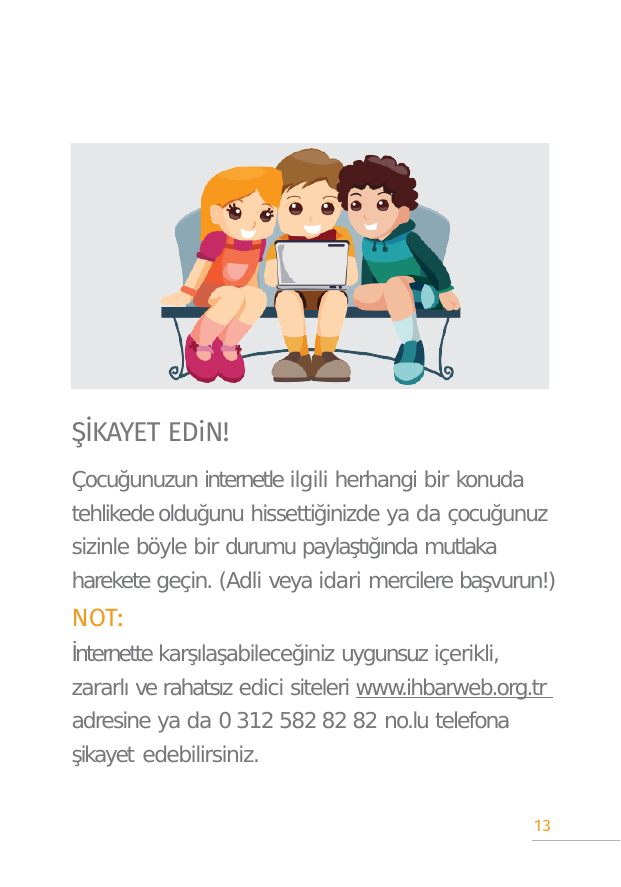

# ŞİKAYET EDiN!
Çocuğunuzun internetle ilgili herhangi bir konuda  tehlikede olduğunu hissettiğinizde ya da çocuğunuz  sizinle böyle bir durumu paylaştığında mutlaka  harekete geçin. (Adli veya idari mercilere başvurun!)  NOT:
İnternette karşılaşabileceğiniz uygunsuz içerikli,  zararlı ve rahatsız edici siteleri www.ihbarweb.org.tr  adresine ya da 0 312 582 82 82 no.lu telefona  şikayet edebilirsiniz.

13